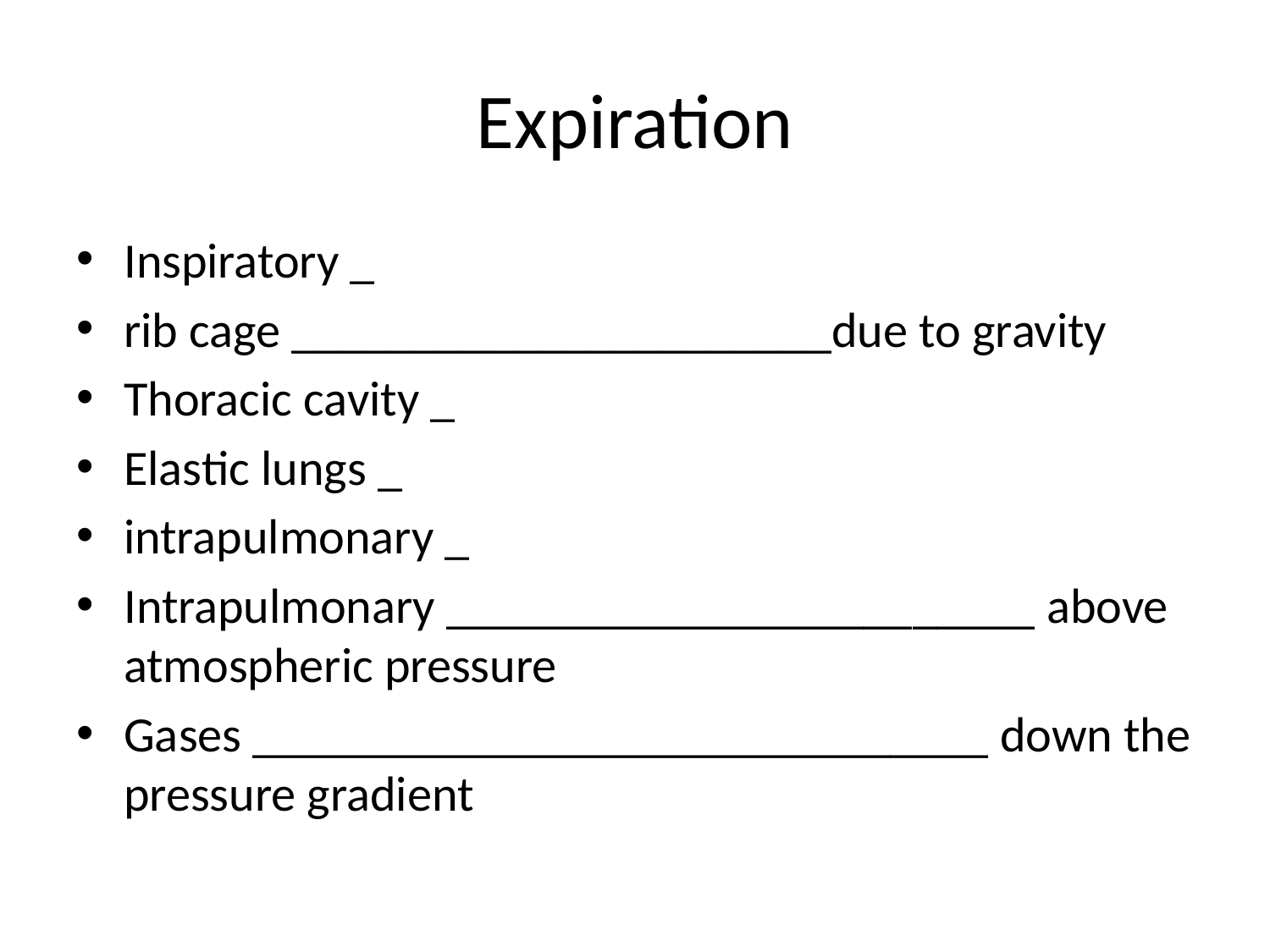

# Expiration
Inspiratory _
rib cage ______________________due to gravity
Thoracic cavity _
Elastic lungs _
intrapulmonary _
Intrapulmonary ________________________ above atmospheric pressure
Gases ______________________________ down the pressure gradient